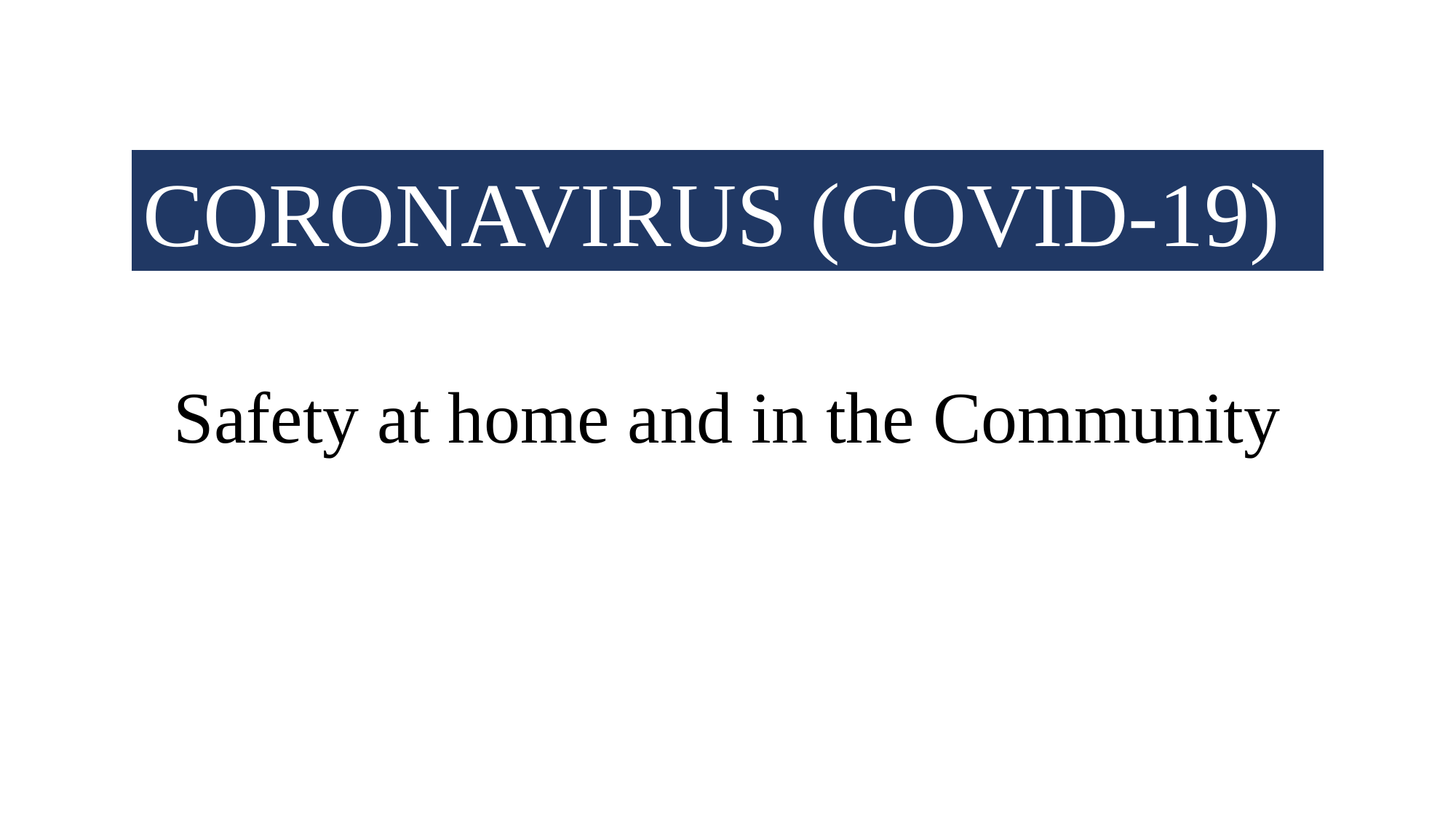

CORONAVIRUS (COVID-19)
Safety at home and in the Community